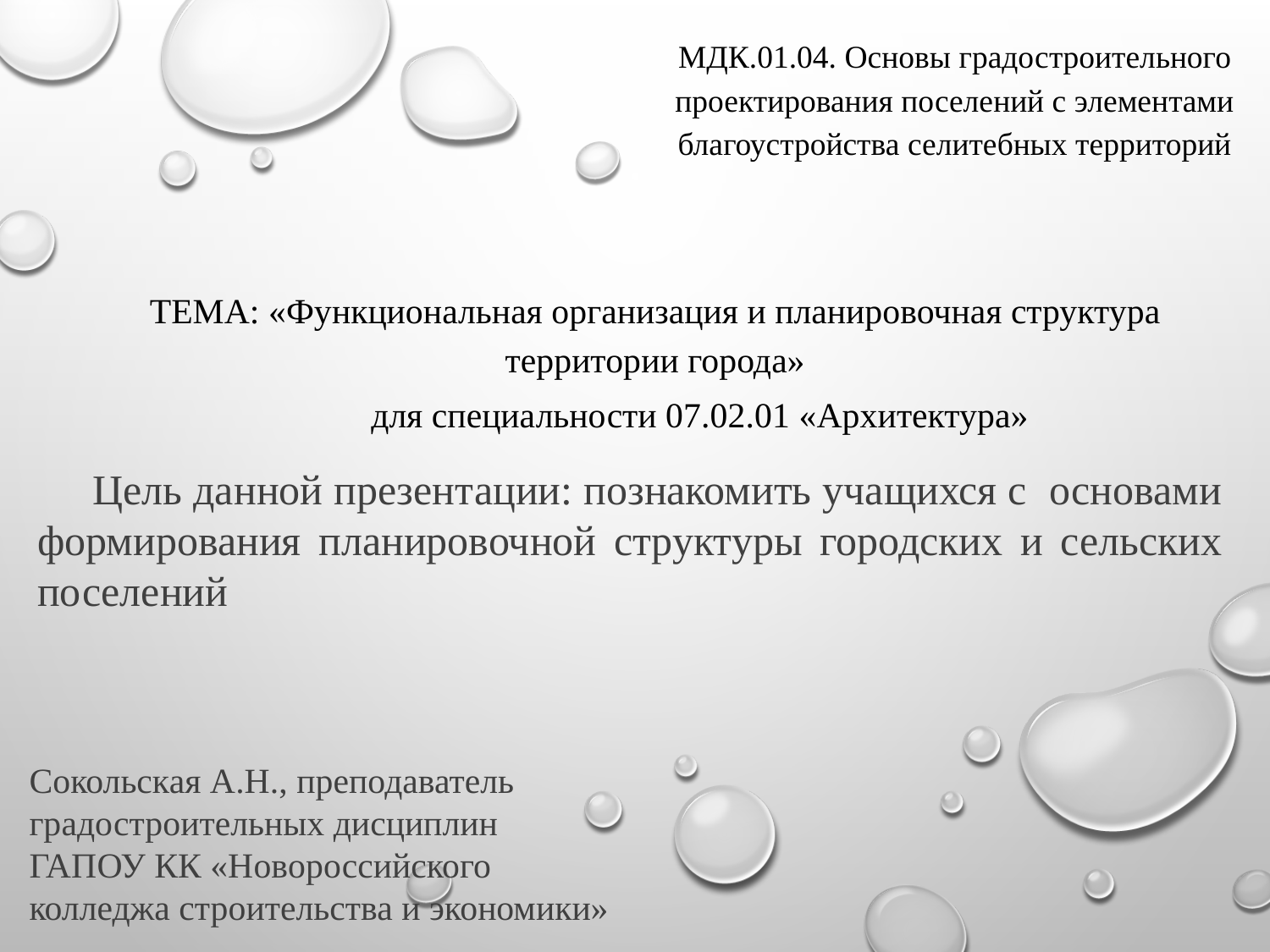

МДК.01.04. Основы градостроительного проектирования поселений с элементами благоустройства селитебных территорий
ТЕМА: «Функциональная организация и планировочная структура территории города»
для специальности 07.02.01 «Архитектура»
     Цель данной презентации: познакомить учащихся с  основами формирования планировочной структуры городских и сельских поселений
Сокольская А.Н., преподаватель градостроительных дисциплин
ГАПОУ КК «Новороссийского колледжа строительства и экономики»